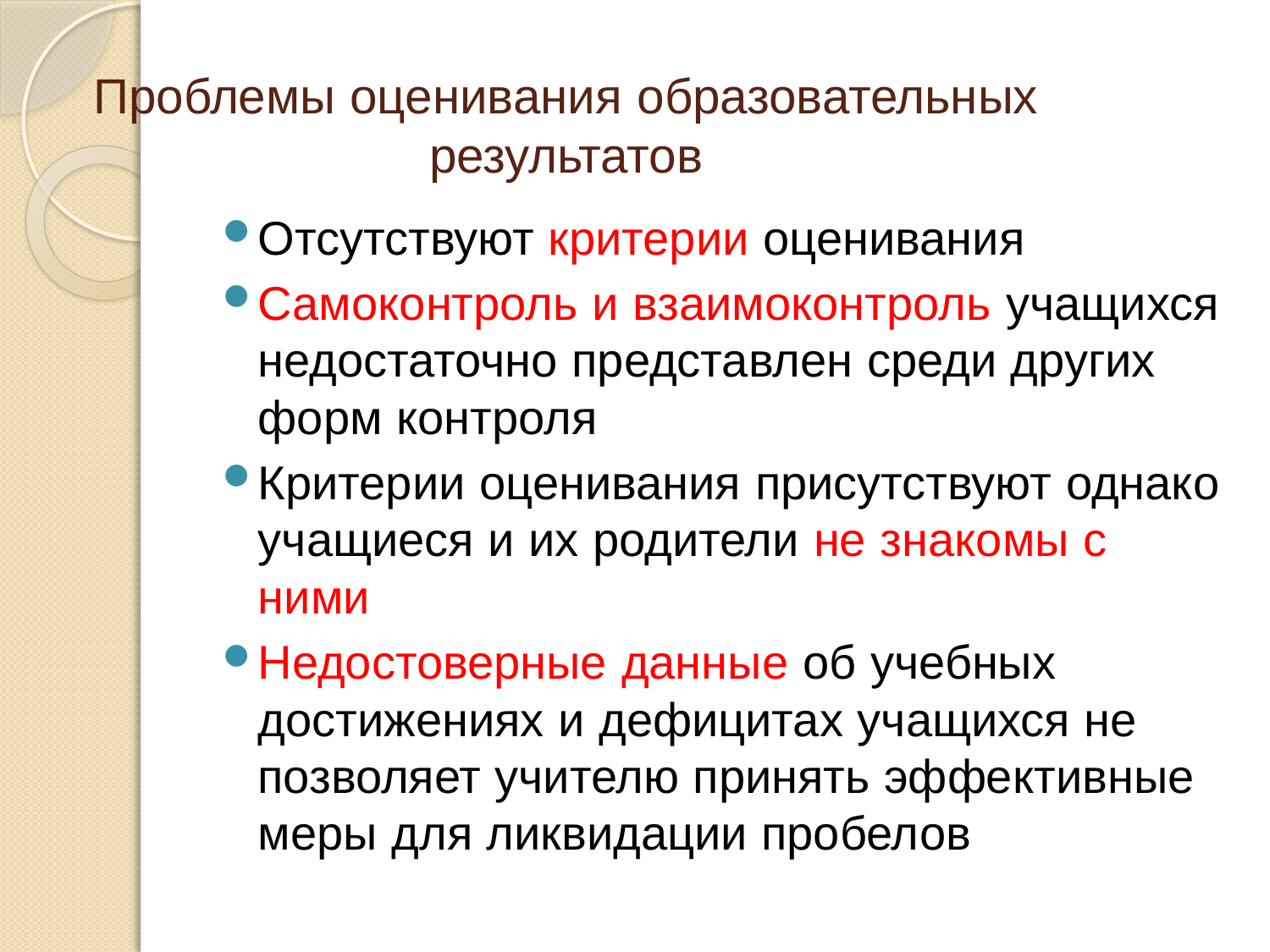

# Проблемы оценивания образовательных результатов
Отсутствуют критерии оценивания
Самоконтроль и взаимоконтроль учащихся недостаточно представлен среди других форм контроля
Критерии оценивания присутствуют однако учащиеся и их родители не знакомы с ними
Недостоверные данные об учебных достижениях и дефицитах учащихся не позволяет учителю принять эффективные меры для ликвидации пробелов